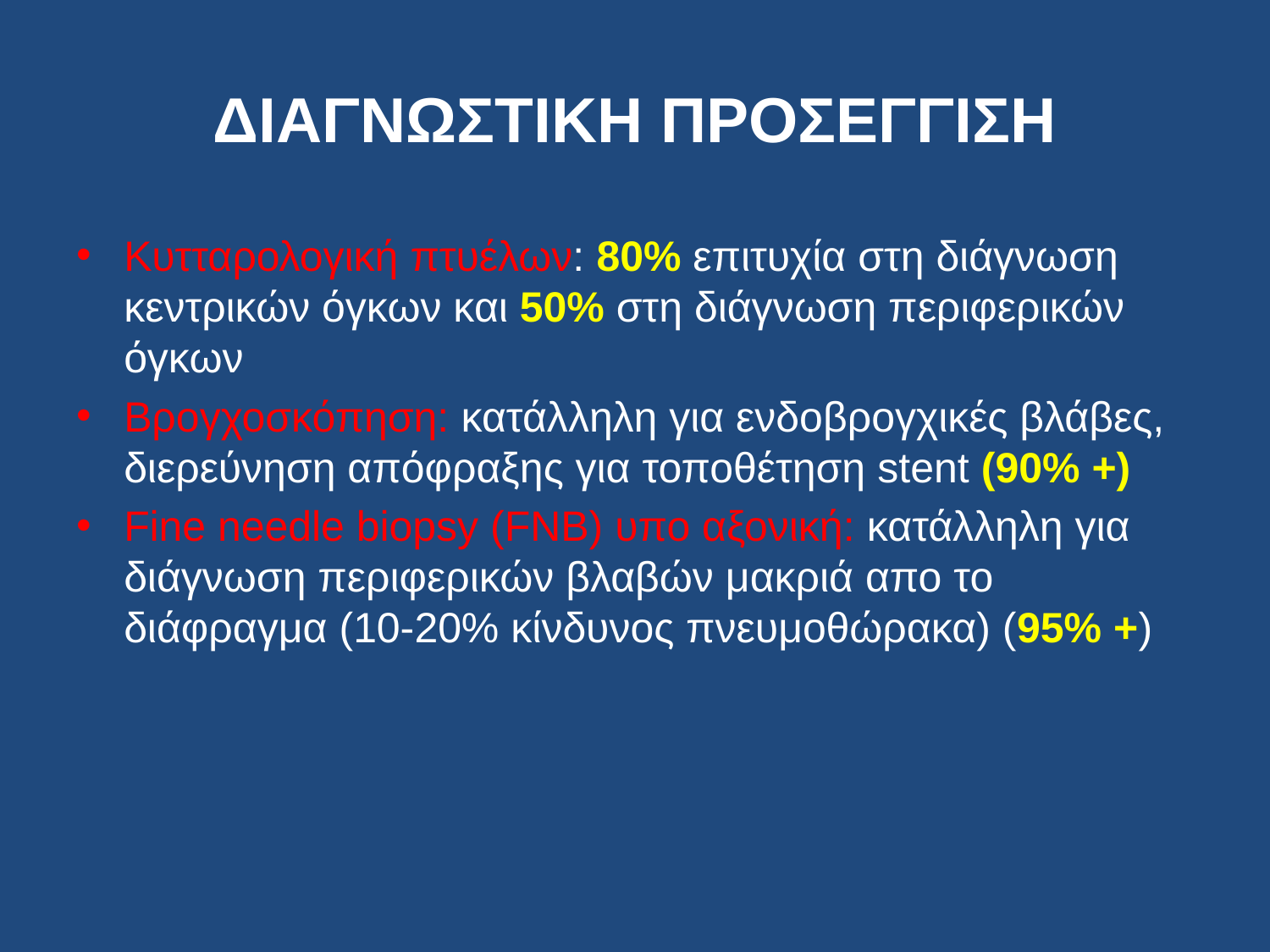

# ΔΙΑΓΝΩΣΤΙΚΗ ΠΡΟΣΕΓΓΙΣΗ
Κυτταρολογική πτυέλων: 80% επιτυχία στη διάγνωση κεντρικών όγκων και 50% στη διάγνωση περιφερικών όγκων
Βρογχοσκόπηση: κατάλληλη για ενδοβρογχικές βλάβες, διερεύνηση απόφραξης για τοποθέτηση stent (90% +)
Fine needle biopsy (FNB) υπο αξονική: κατάλληλη για διάγνωση περιφερικών βλαβών μακριά απο το διάφραγμα (10-20% κίνδυνος πνευμοθώρακα) (95% +)